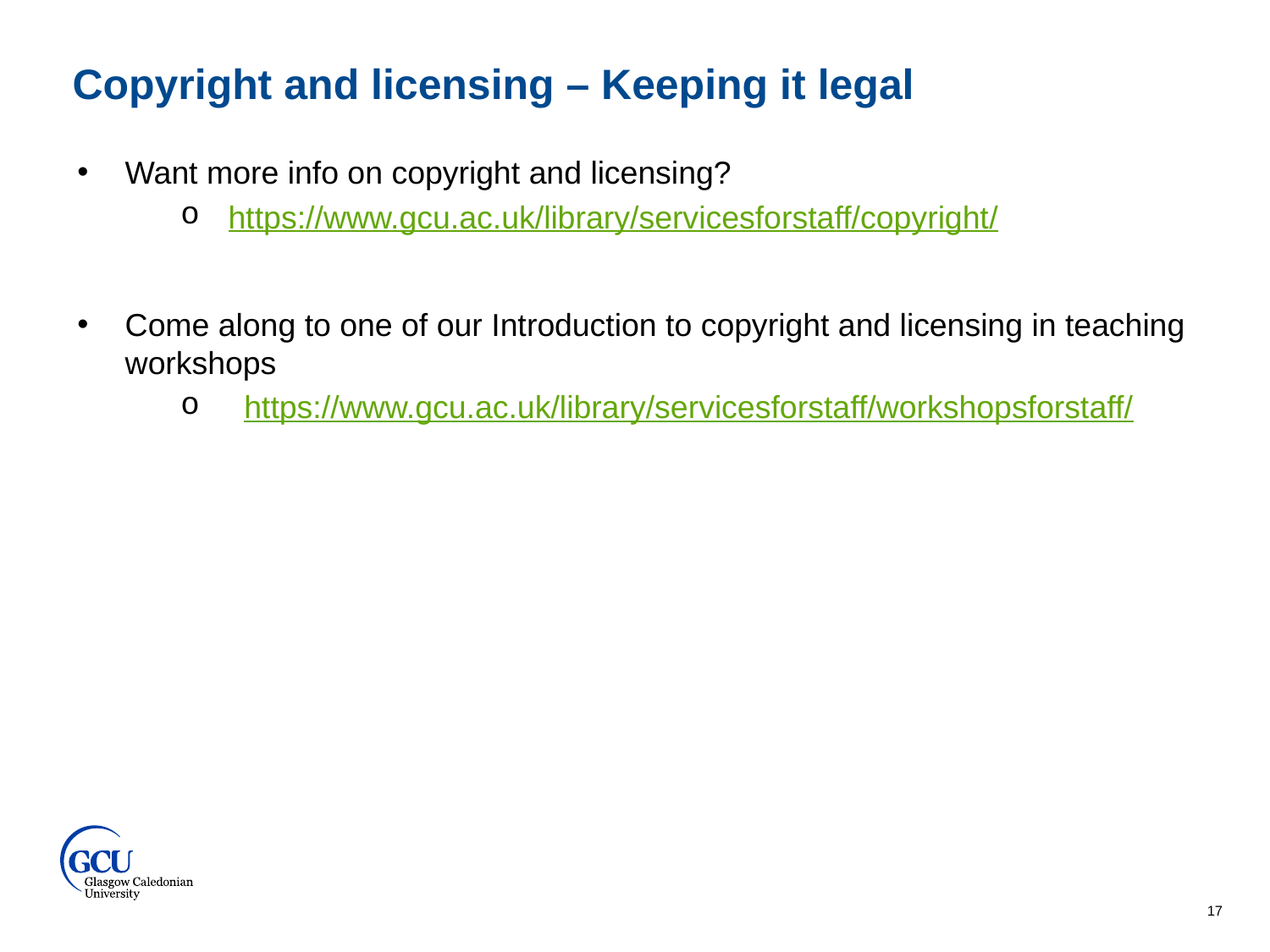

Copyright and licensing – Keeping it legal
Want more info on copyright and licensing?
https://www.gcu.ac.uk/library/servicesforstaff/copyright/

Come along to one of our Introduction to copyright and licensing in teaching workshops
https://www.gcu.ac.uk/library/servicesforstaff/workshopsforstaff/